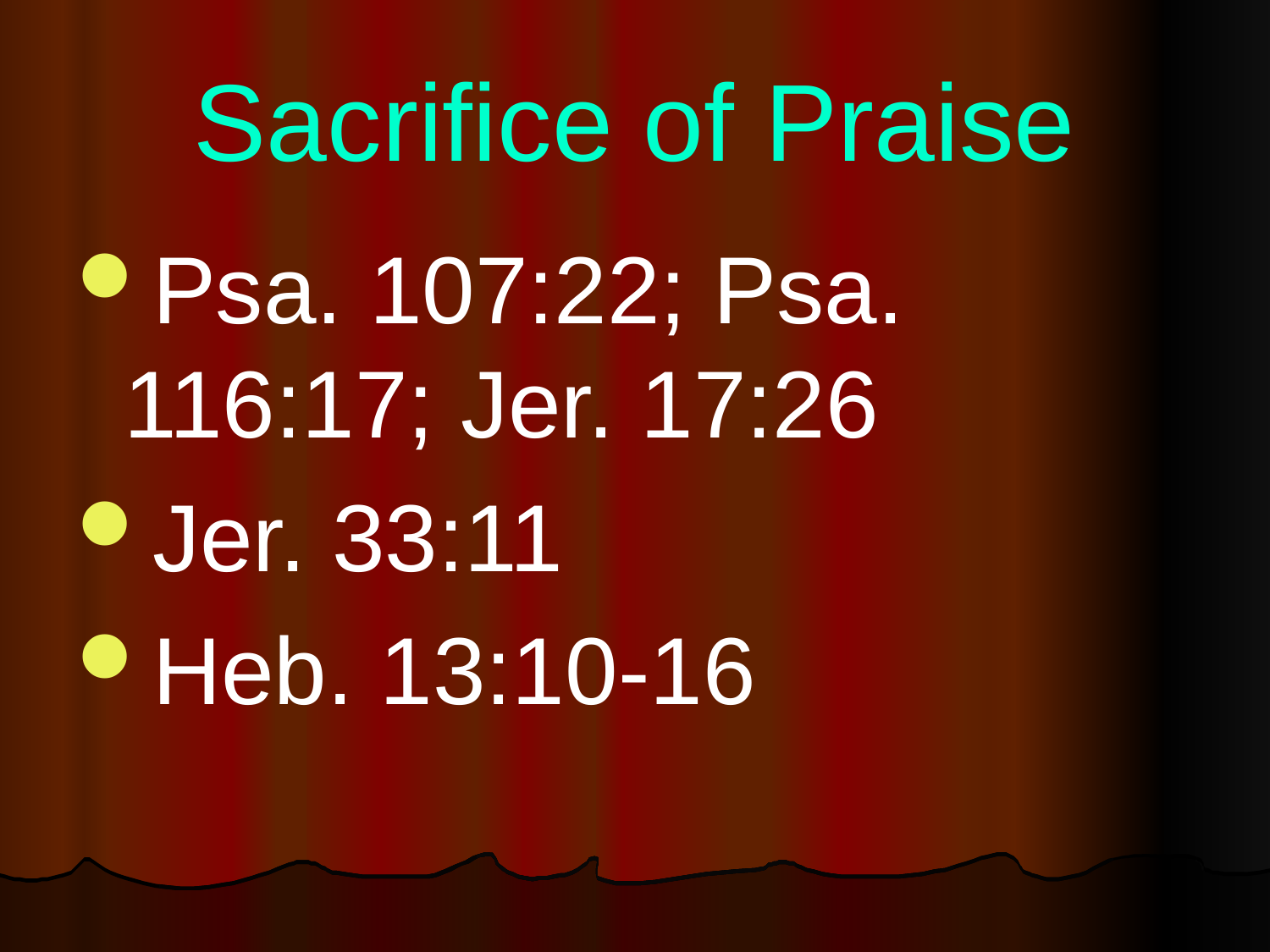

# Sacrifice of Praise
Psa. 107:22; Psa. 116:17; Jer. 17:26
Jer. 33:11
Heb. 13:10-16